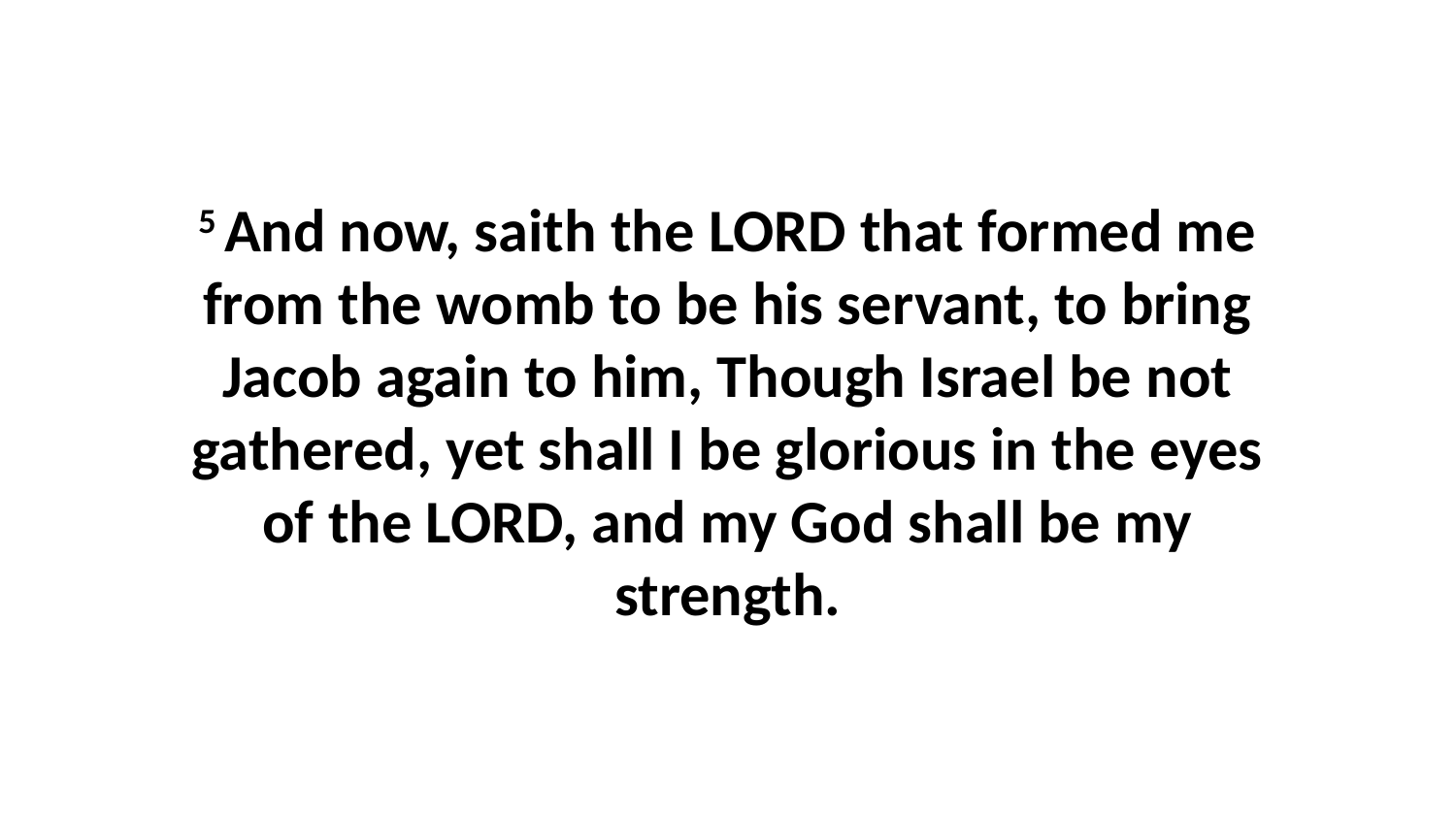

5 And now, saith the LORD that formed me from the womb to be his servant, to bring Jacob again to him, Though Israel be not gathered, yet shall I be glorious in the eyes of the LORD, and my God shall be my strength.